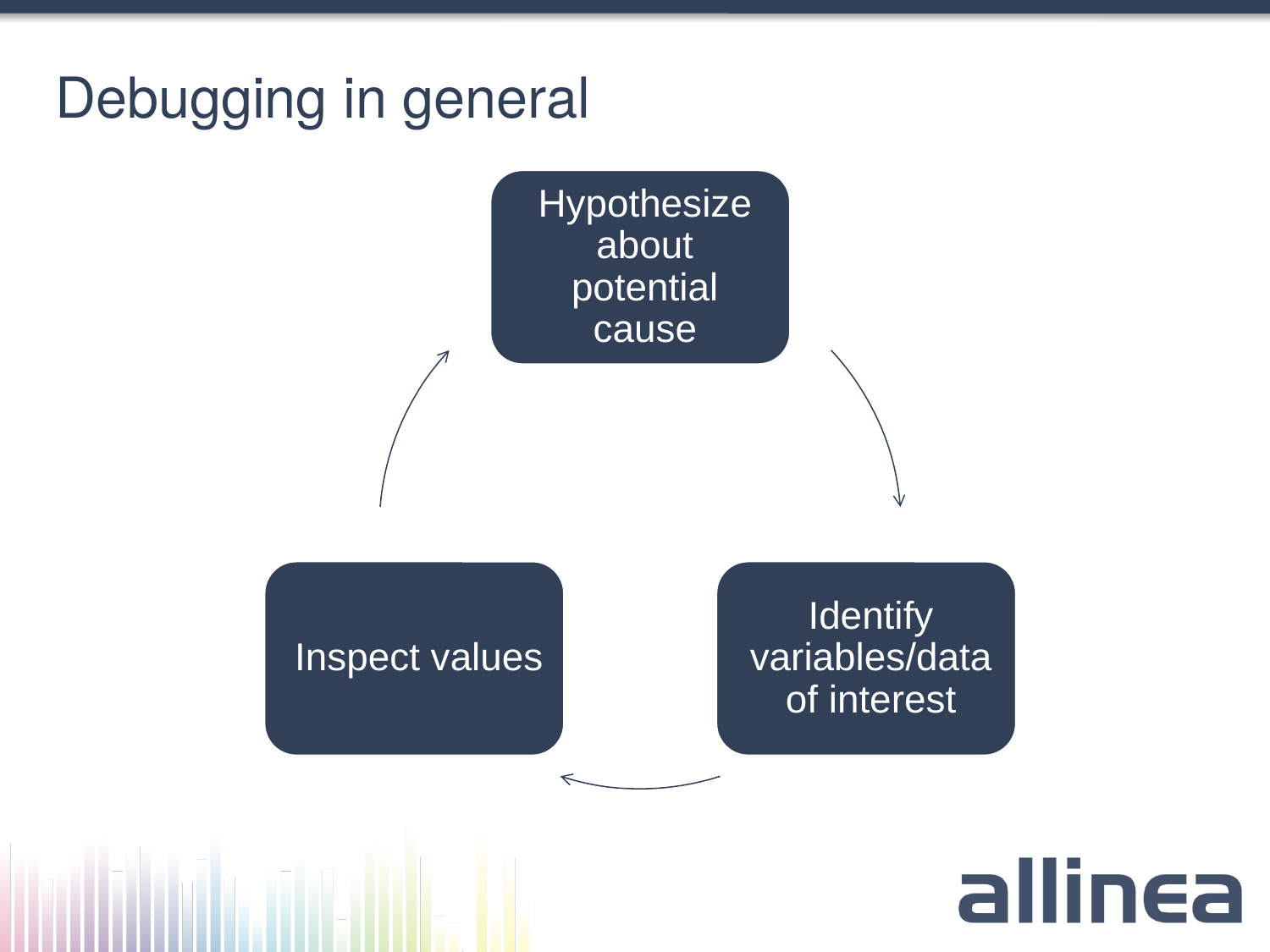

# Debugging in general
Hypothesize about potential cause
Identify variables/data of interest
Inspect values